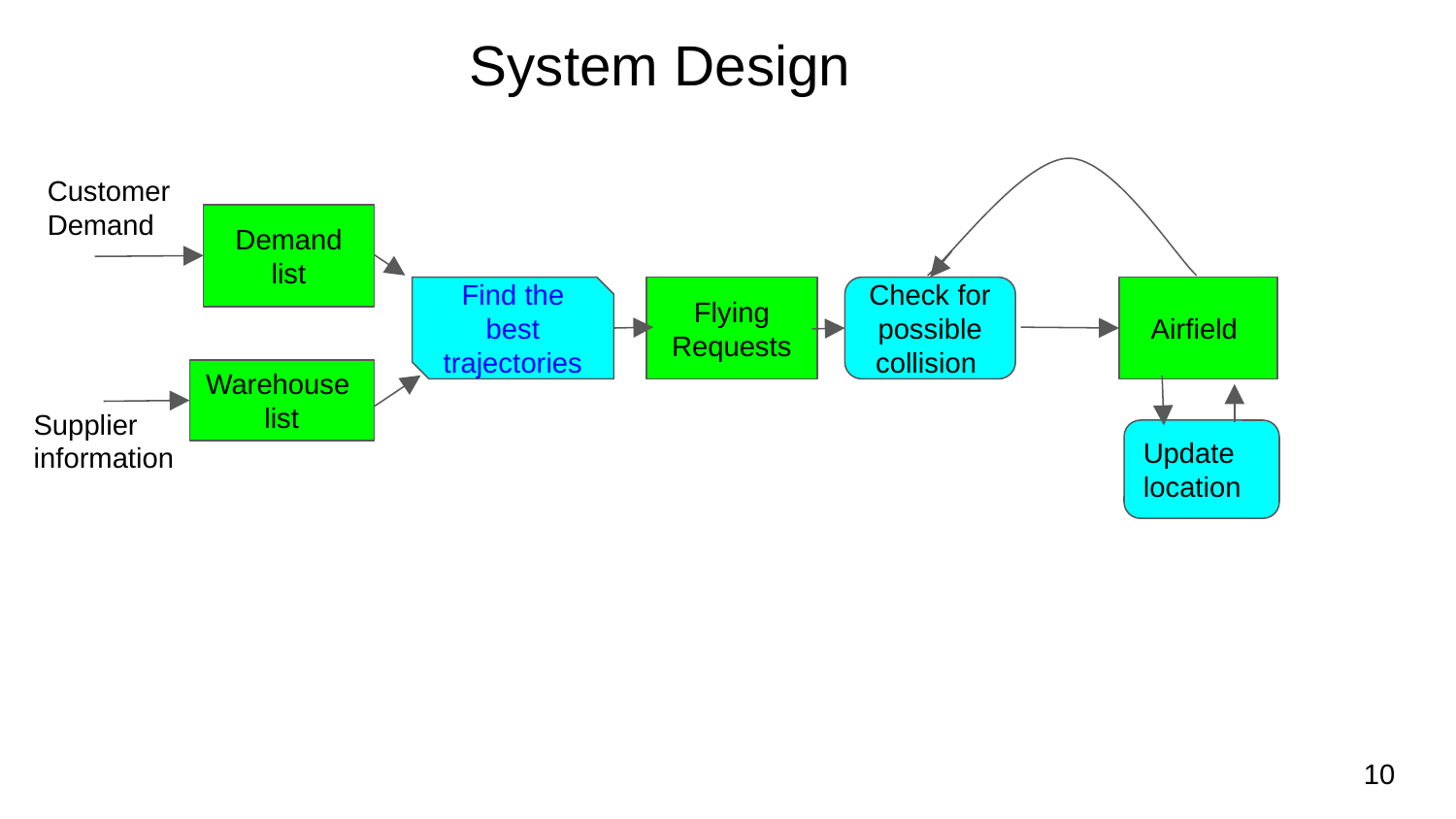

System Design

Customer Demand

Demand list
Find the best trajectories
Flying Requests
Check for possible collision
Airfield
Warehouse  list
Supplier information
Update location
10